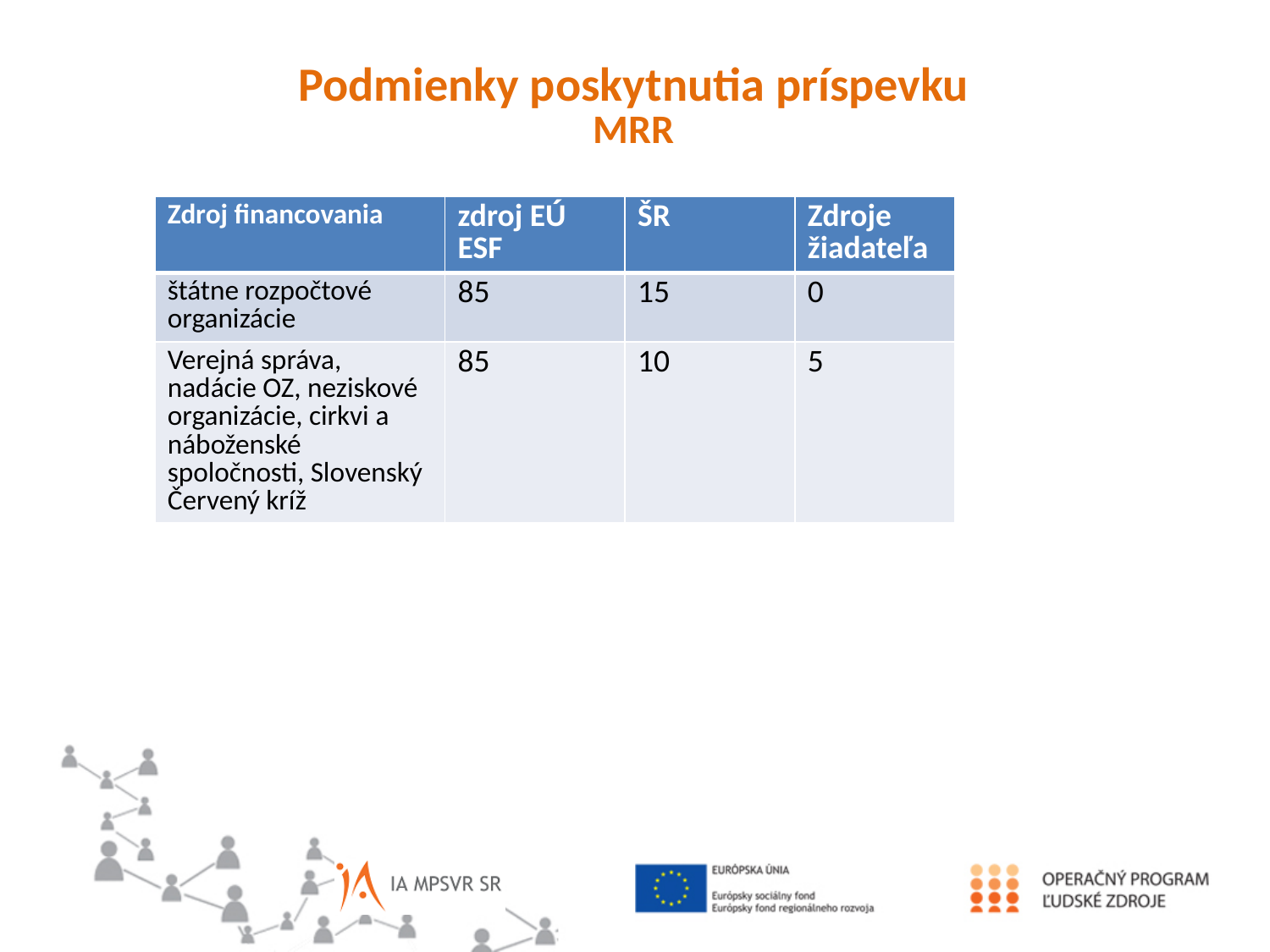

Podmienky poskytnutia príspevku
MRR

| Zdroj financovania | zdroj EÚ ESF | ŠR | Zdroje žiadateľa |
| --- | --- | --- | --- |
| štátne rozpočtové organizácie | 85 | 15 | 0 |
| Verejná správa, nadácie OZ, neziskové organizácie, cirkvi a náboženské spoločnosti, Slovenský Červený kríž | 85 | 10 | 5 |